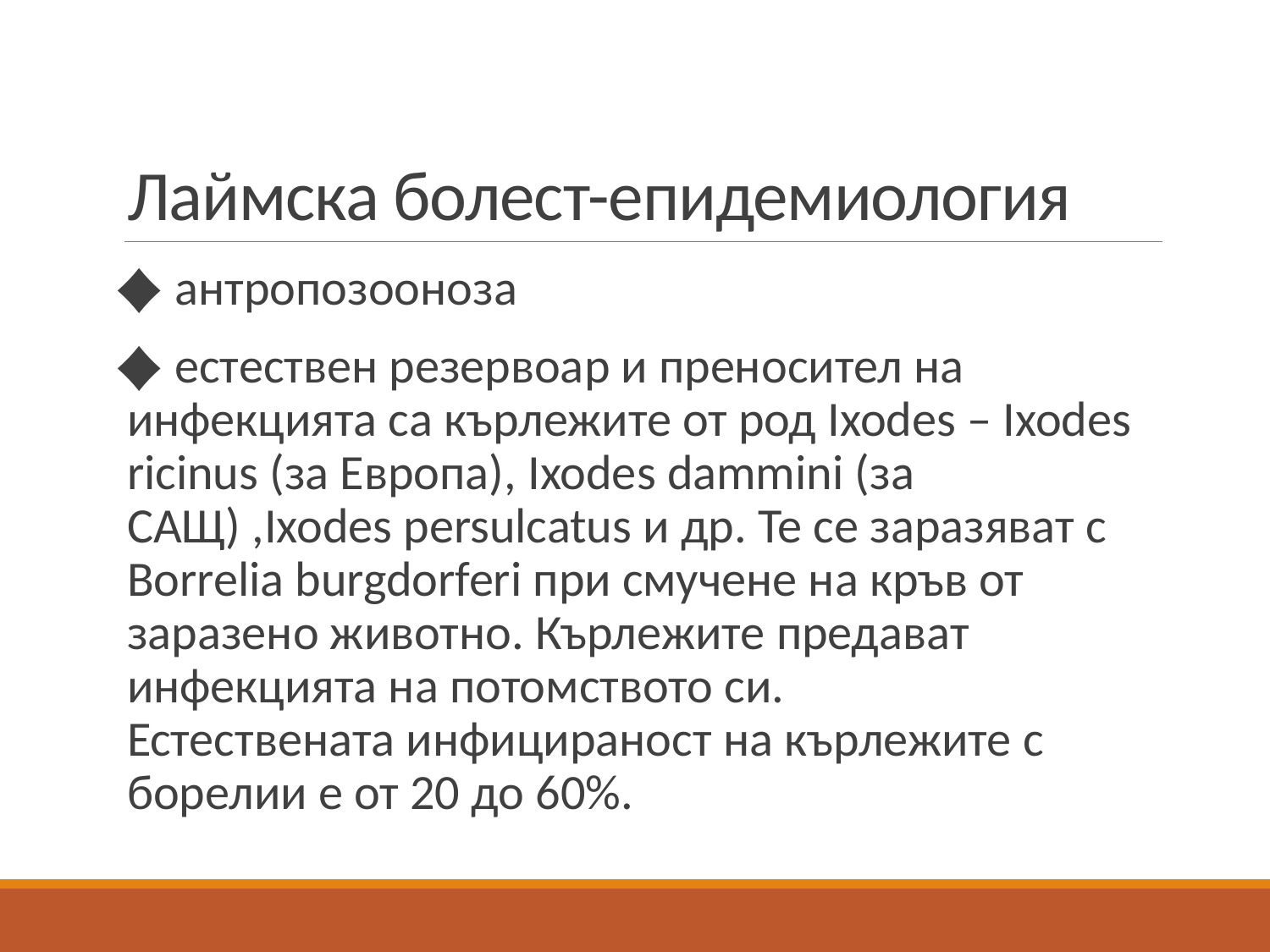

# Лаймска болест-епидемиология
♦ антропозооноза
♦ естествен резервоар и преносител на инфекцията са кърлежите от род Ixodes – Ixodes ricinus (за Европа), Ixodes dammini (за САЩ) ,Ixodes persulcatus и др. Те се заразяват с Borrelia burgdorferi при смучене на кръв от заразено животно. Кърлежите предават инфекцията на потомството си.
Естествената инфицираност на кърлежите с борелии е от 20 до 60%.